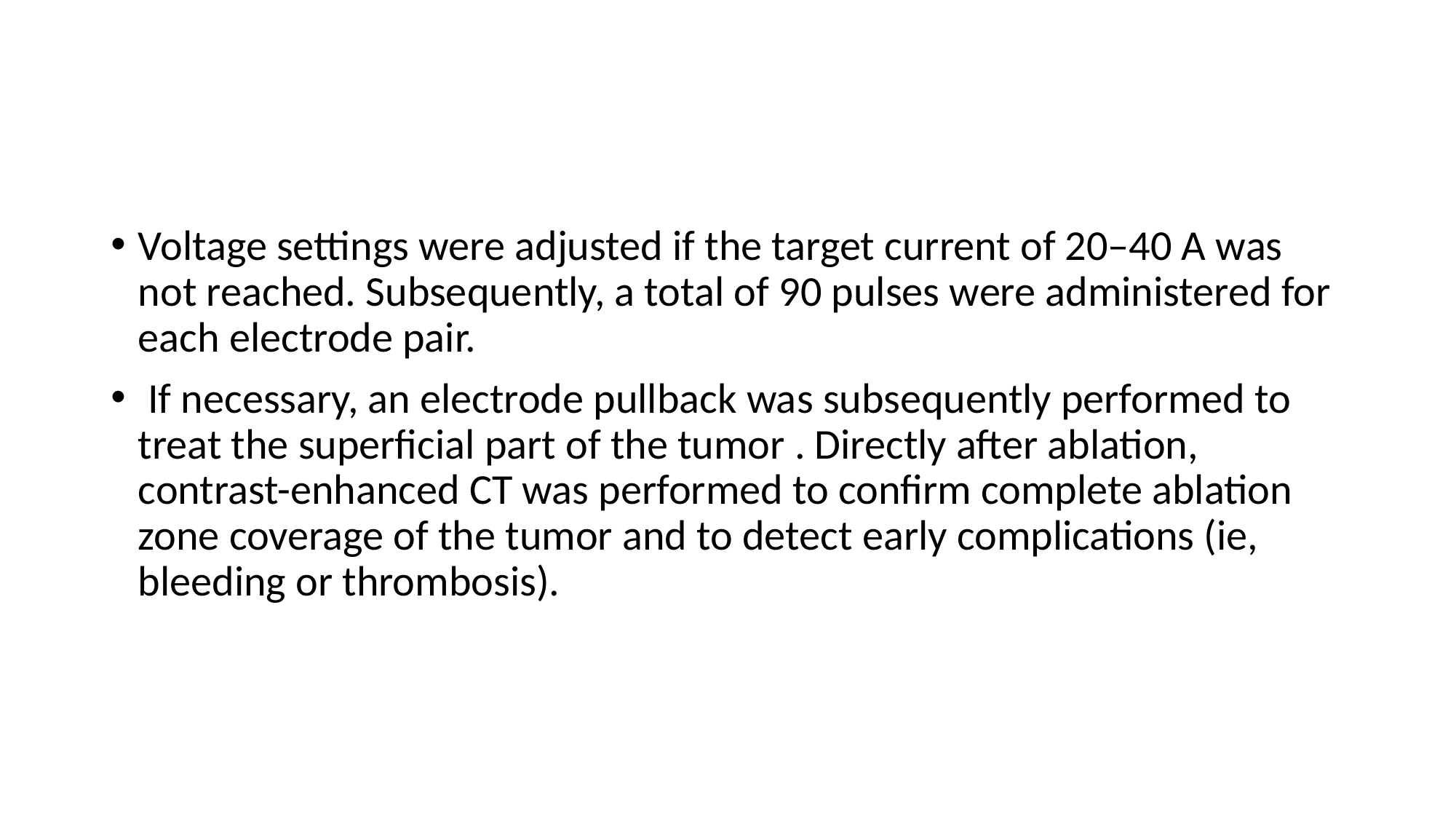

#
Voltage settings were adjusted if the target current of 20–40 A was not reached. Subsequently, a total of 90 pulses were administered for each electrode pair.
 If necessary, an electrode pullback was subsequently performed to treat the superficial part of the tumor . Directly after ablation, contrast-enhanced CT was performed to confirm complete ablation zone coverage of the tumor and to detect early complications (ie, bleeding or thrombosis).